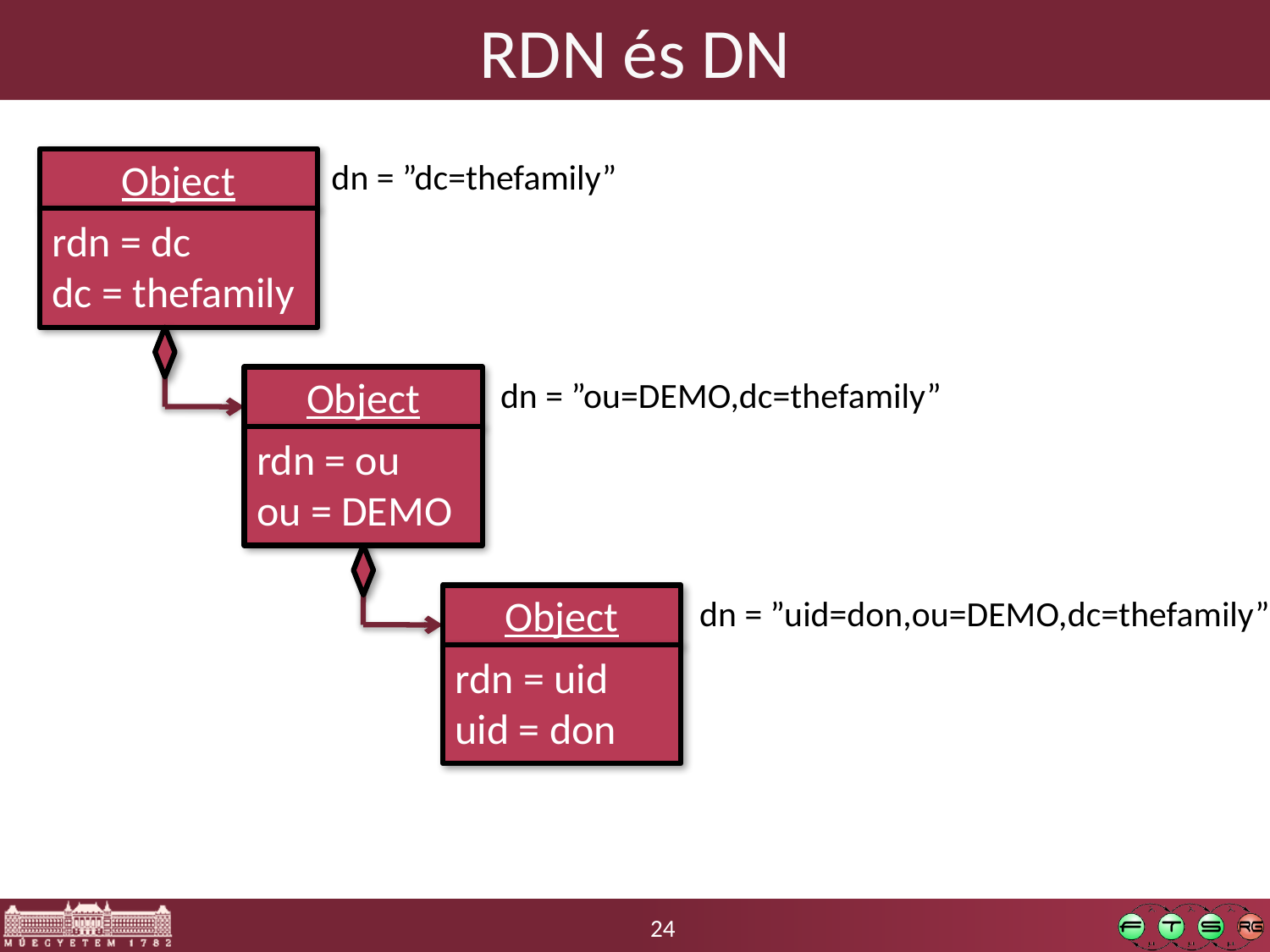

# RDN és DN
Object
dn = ”dc=thefamily”
rdn = dc
dc = thefamily

Object
dn = ”ou=DEMO,dc=thefamily”
rdn = ou
ou = DEMO

Object
dn = ”uid=don,ou=DEMO,dc=thefamily”
rdn = uid
uid = don